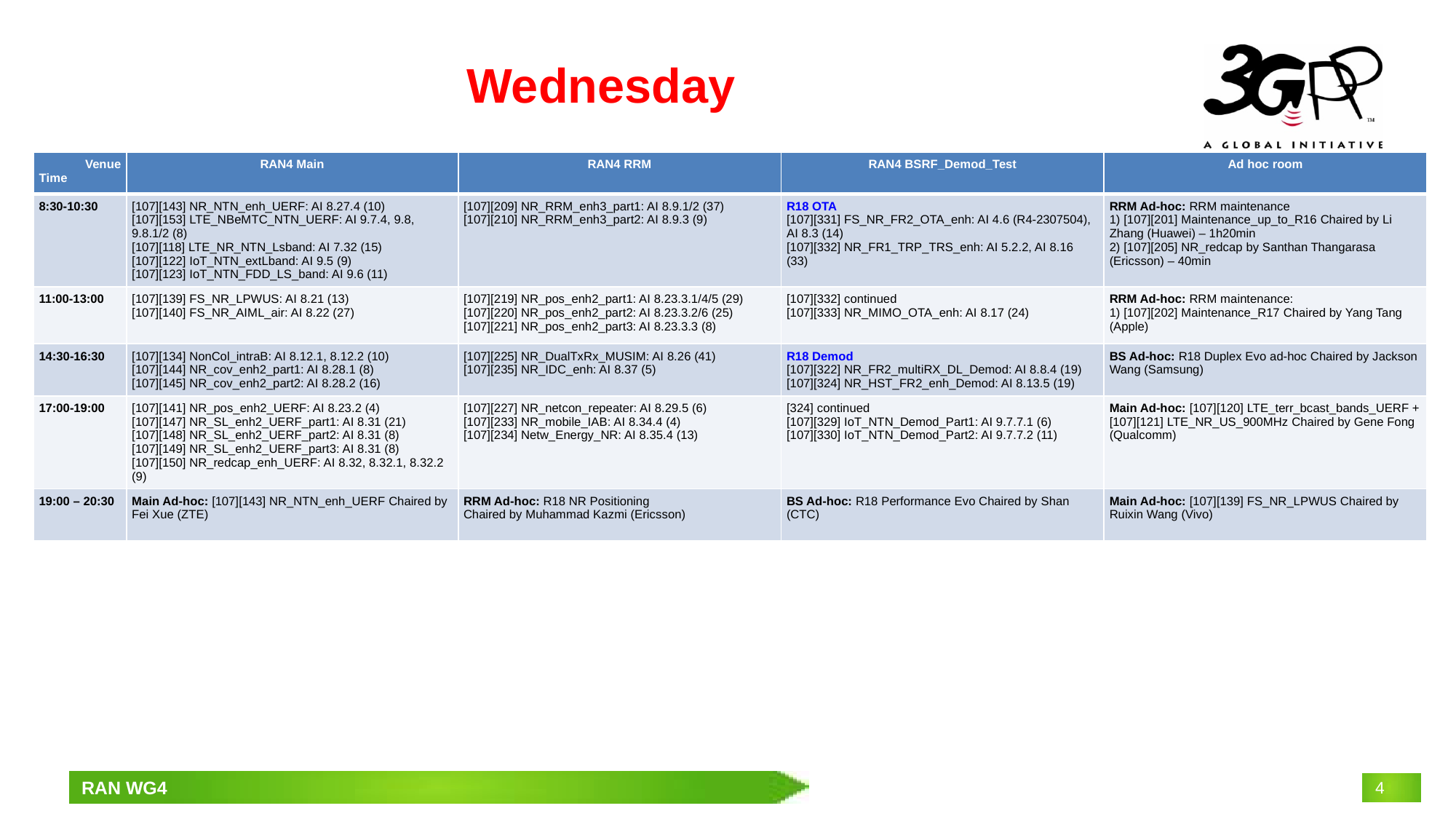

# Wednesday
| Venue Time | RAN4 Main | RAN4 RRM | RAN4 BSRF\_Demod\_Test | Ad hoc room |
| --- | --- | --- | --- | --- |
| 8:30-10:30 | [107][143] NR\_NTN\_enh\_UERF: AI 8.27.4 (10) [107][153] LTE\_NBeMTC\_NTN\_UERF: AI 9.7.4, 9.8, 9.8.1/2 (8) [107][118] LTE\_NR\_NTN\_Lsband: AI 7.32 (15) [107][122] IoT\_NTN\_extLband: AI 9.5 (9) [107][123] IoT\_NTN\_FDD\_LS\_band: AI 9.6 (11) | [107][209] NR\_RRM\_enh3\_part1: AI 8.9.1/2 (37) [107][210] NR\_RRM\_enh3\_part2: AI 8.9.3 (9) | R18 OTA [107][331] FS\_NR\_FR2\_OTA\_enh: AI 4.6 (R4-2307504), AI 8.3 (14) [107][332] NR\_FR1\_TRP\_TRS\_enh: AI 5.2.2, AI 8.16 (33) | RRM Ad-hoc: RRM maintenance 1) [107][201] Maintenance\_up\_to\_R16 Chaired by Li Zhang (Huawei) – 1h20min 2) [107][205] NR\_redcap by Santhan Thangarasa (Ericsson) – 40min |
| 11:00-13:00 | [107][139] FS\_NR\_LPWUS: AI 8.21 (13) [107][140] FS\_NR\_AIML\_air: AI 8.22 (27) | [107][219] NR\_pos\_enh2\_part1: AI 8.23.3.1/4/5 (29) [107][220] NR\_pos\_enh2\_part2: AI 8.23.3.2/6 (25) [107][221] NR\_pos\_enh2\_part3: AI 8.23.3.3 (8) | [107][332] continued [107][333] NR\_MIMO\_OTA\_enh: AI 8.17 (24) | RRM Ad-hoc: RRM maintenance: 1) [107][202] Maintenance\_R17 Chaired by Yang Tang (Apple) |
| 14:30-16:30 | [107][134] NonCol\_intraB: AI 8.12.1, 8.12.2 (10) [107][144] NR\_cov\_enh2\_part1: AI 8.28.1 (8) [107][145] NR\_cov\_enh2\_part2: AI 8.28.2 (16) | [107][225] NR\_DualTxRx\_MUSIM: AI 8.26 (41) [107][235] NR\_IDC\_enh: AI 8.37 (5) | R18 Demod [107][322] NR\_FR2\_multiRX\_DL\_Demod: AI 8.8.4 (19) [107][324] NR\_HST\_FR2\_enh\_Demod: AI 8.13.5 (19) | BS Ad-hoc: R18 Duplex Evo ad-hoc Chaired by Jackson Wang (Samsung) |
| 17:00-19:00 | [107][141] NR\_pos\_enh2\_UERF: AI 8.23.2 (4) [107][147] NR\_SL\_enh2\_UERF\_part1: AI 8.31 (21) [107][148] NR\_SL\_enh2\_UERF\_part2: AI 8.31 (8) [107][149] NR\_SL\_enh2\_UERF\_part3: AI 8.31 (8) [107][150] NR\_redcap\_enh\_UERF: AI 8.32, 8.32.1, 8.32.2 (9) | [107][227] NR\_netcon\_repeater: AI 8.29.5 (6) [107][233] NR\_mobile\_IAB: AI 8.34.4 (4) [107][234] Netw\_Energy\_NR: AI 8.35.4 (13) | [324] continued [107][329] IoT\_NTN\_Demod\_Part1: AI 9.7.7.1 (6) [107][330] IoT\_NTN\_Demod\_Part2: AI 9.7.7.2 (11) | Main Ad-hoc: [107][120] LTE\_terr\_bcast\_bands\_UERF + [107][121] LTE\_NR\_US\_900MHz Chaired by Gene Fong (Qualcomm) |
| 19:00 – 20:30 | Main Ad-hoc: [107][143] NR\_NTN\_enh\_UERF Chaired by Fei Xue (ZTE) | RRM Ad-hoc: R18 NR Positioning Chaired by Muhammad Kazmi (Ericsson) | BS Ad-hoc: R18 Performance Evo Chaired by Shan (CTC) | Main Ad-hoc: [107][139] FS\_NR\_LPWUS Chaired by Ruixin Wang (Vivo) |